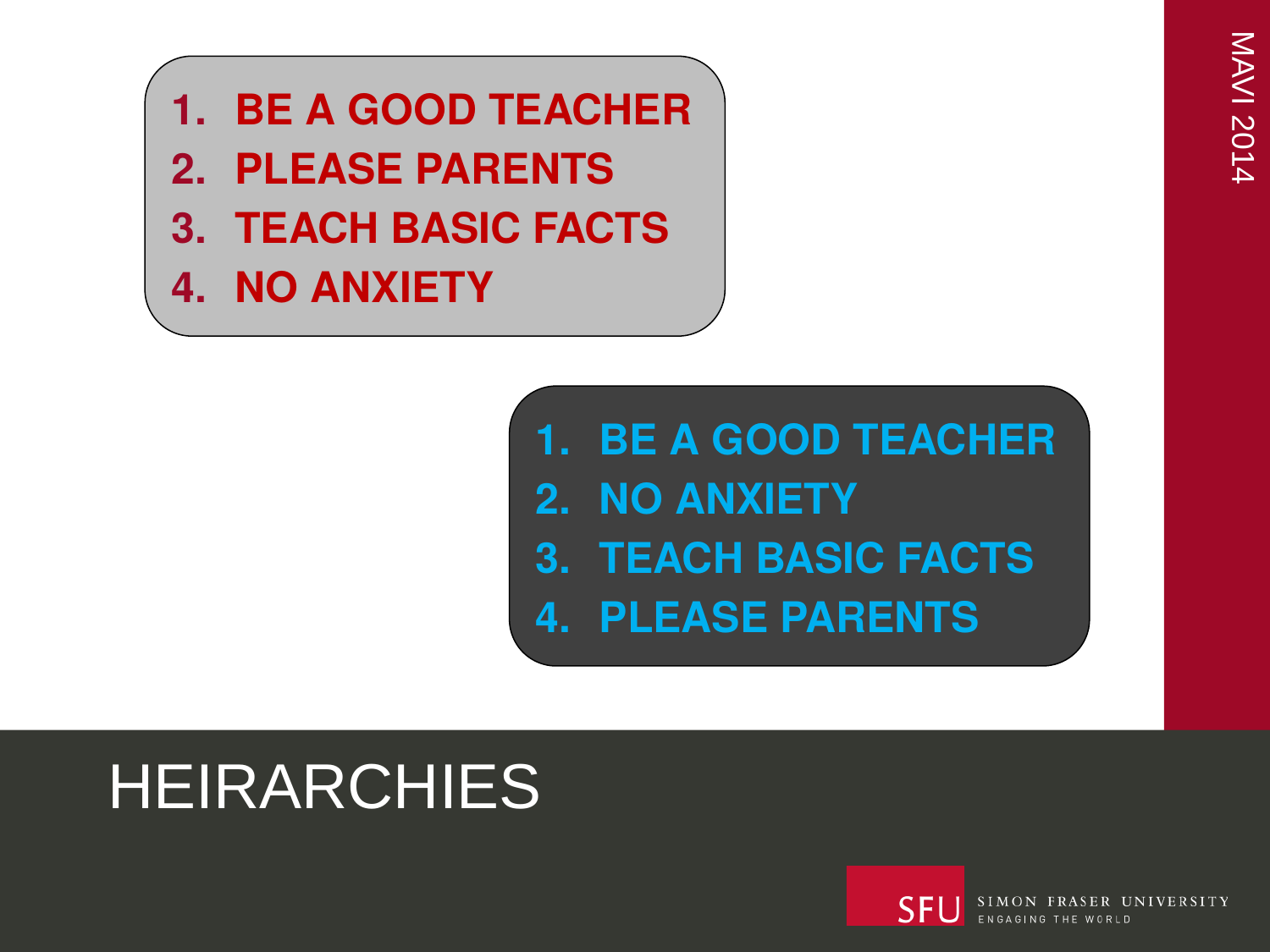

BE A GOOD TEACHER
PLEASE PARENTS
TEACH BASIC FACTS
NO ANXIETY

BE A GOOD TEACHER
NO ANXIETY
TEACH BASIC FACTS
PLEASE PARENTS

# HEIRARCHIES